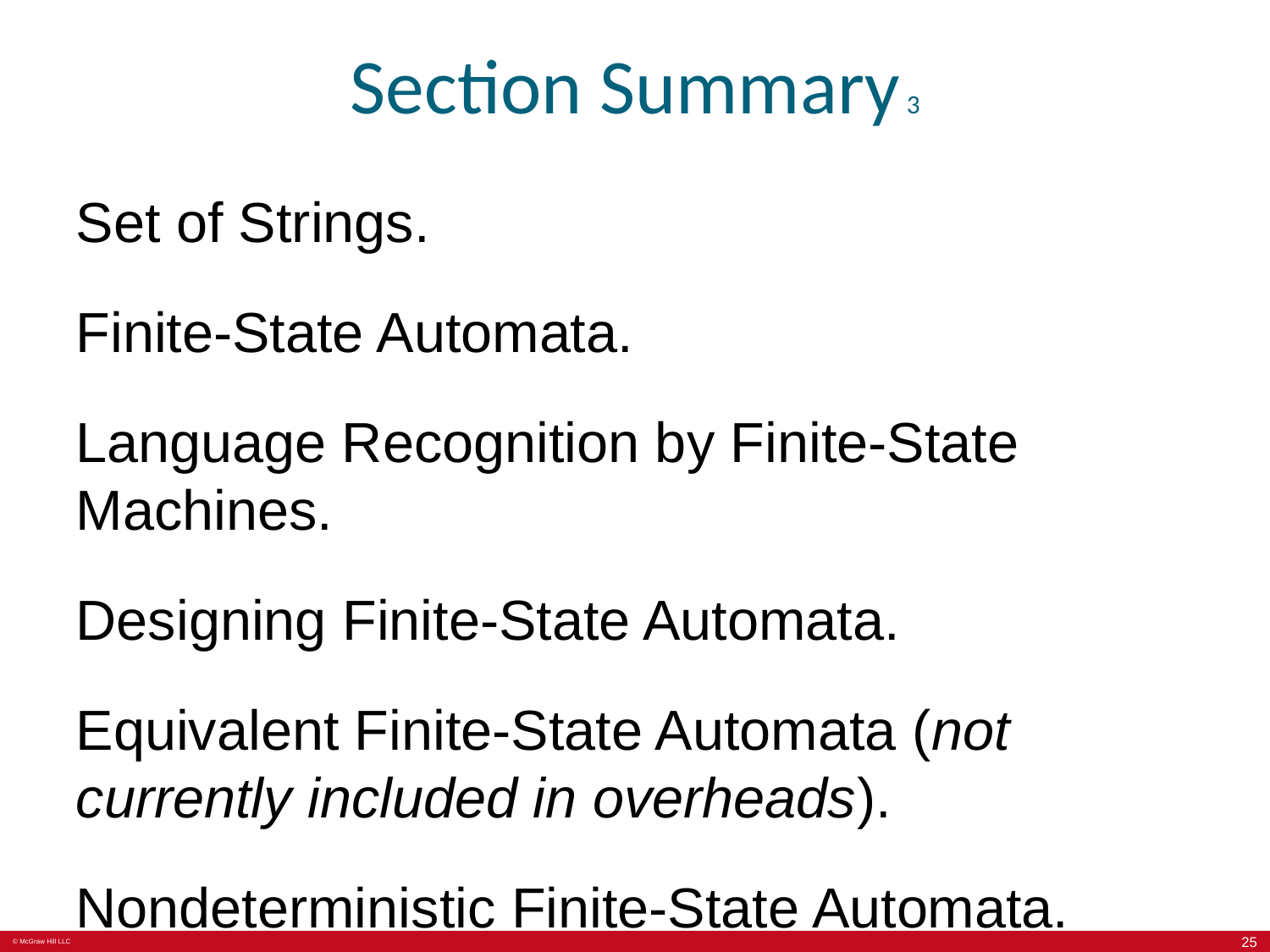

# Section Summary 3
Set of Strings.
Finite-State Automata.
Language Recognition by Finite-State Machines.
Designing Finite-State Automata.
Equivalent Finite-State Automata (not currently included in overheads).
Nondeterministic Finite-State Automata.
25